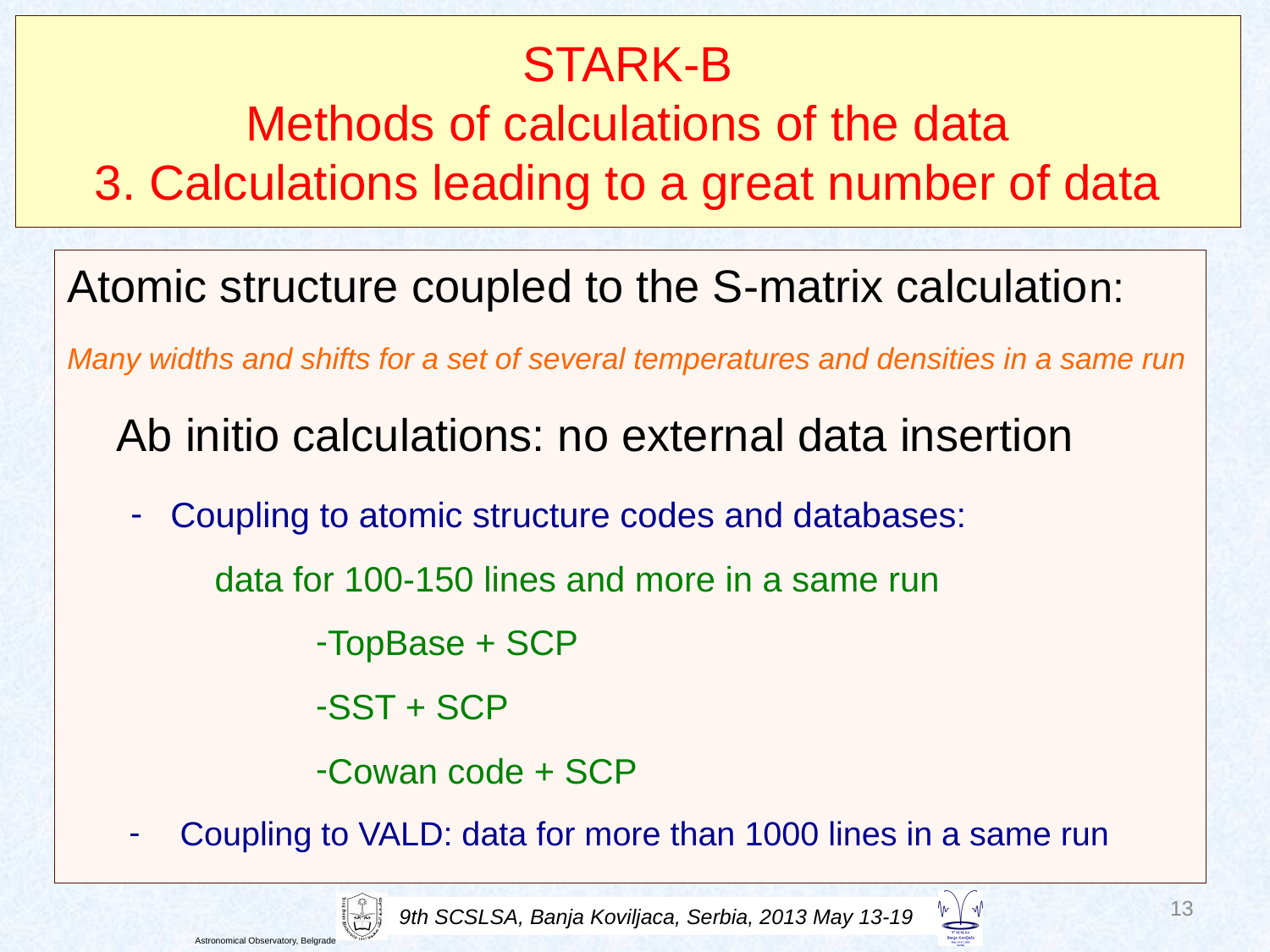

# STARK-B Methods of calculations of the data 3. Calculations leading to a great number of data
Atomic structure coupled to the S-matrix calculation:
Many widths and shifts for a set of several temperatures and densities in a same run
Ab initio calculations: no external data insertion
Coupling to atomic structure codes and databases:
 data for 100-150 lines and more in a same run
TopBase + SCP
SST + SCP
Cowan code + SCP
Coupling to VALD: data for more than 1000 lines in a same run
13